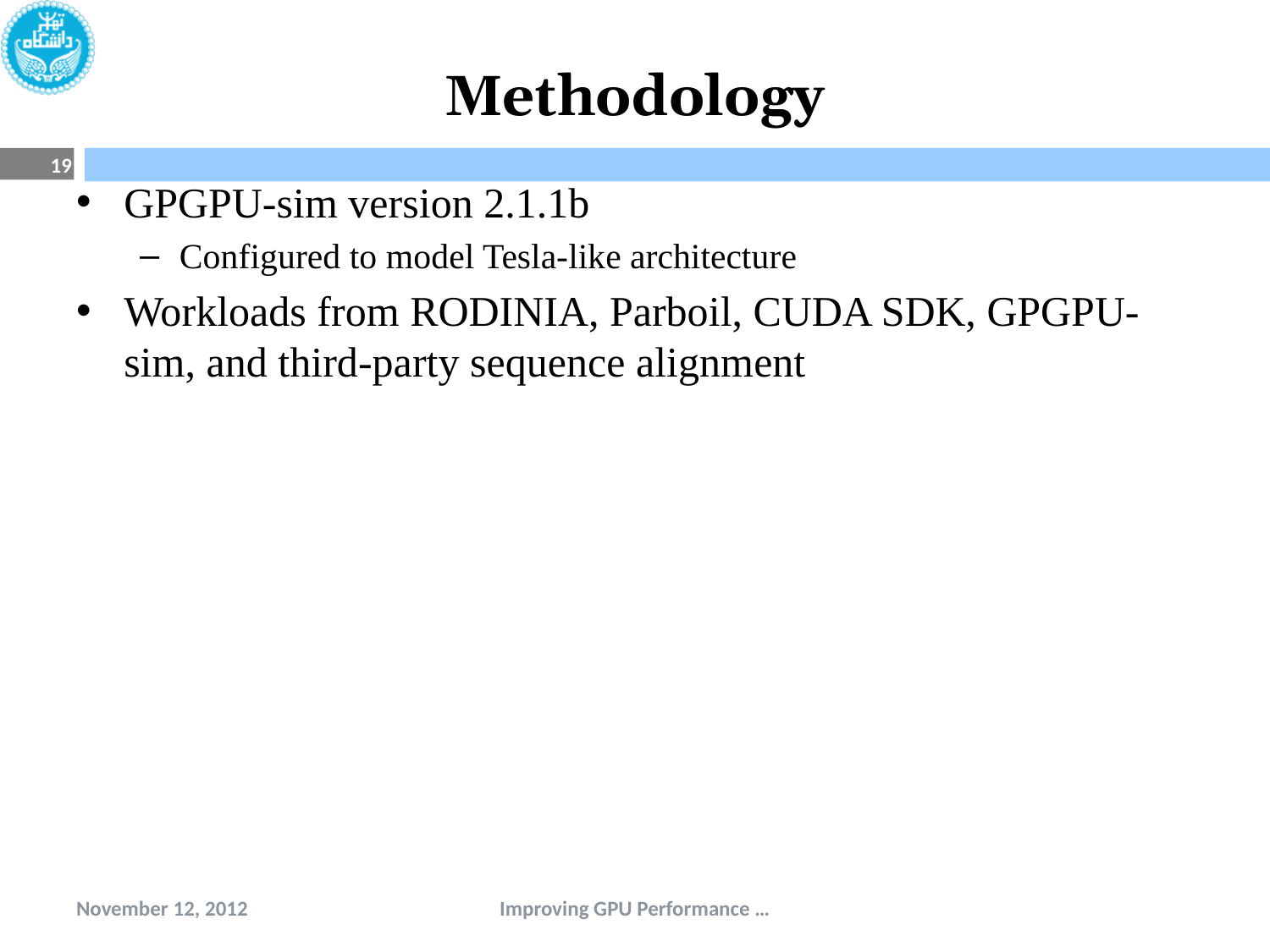

# Methodology
19
GPGPU-sim version 2.1.1b
Configured to model Tesla-like architecture
Workloads from RODINIA, Parboil, CUDA SDK, GPGPU-sim, and third-party sequence alignment

November 12, 2012
Improving GPU Performance …